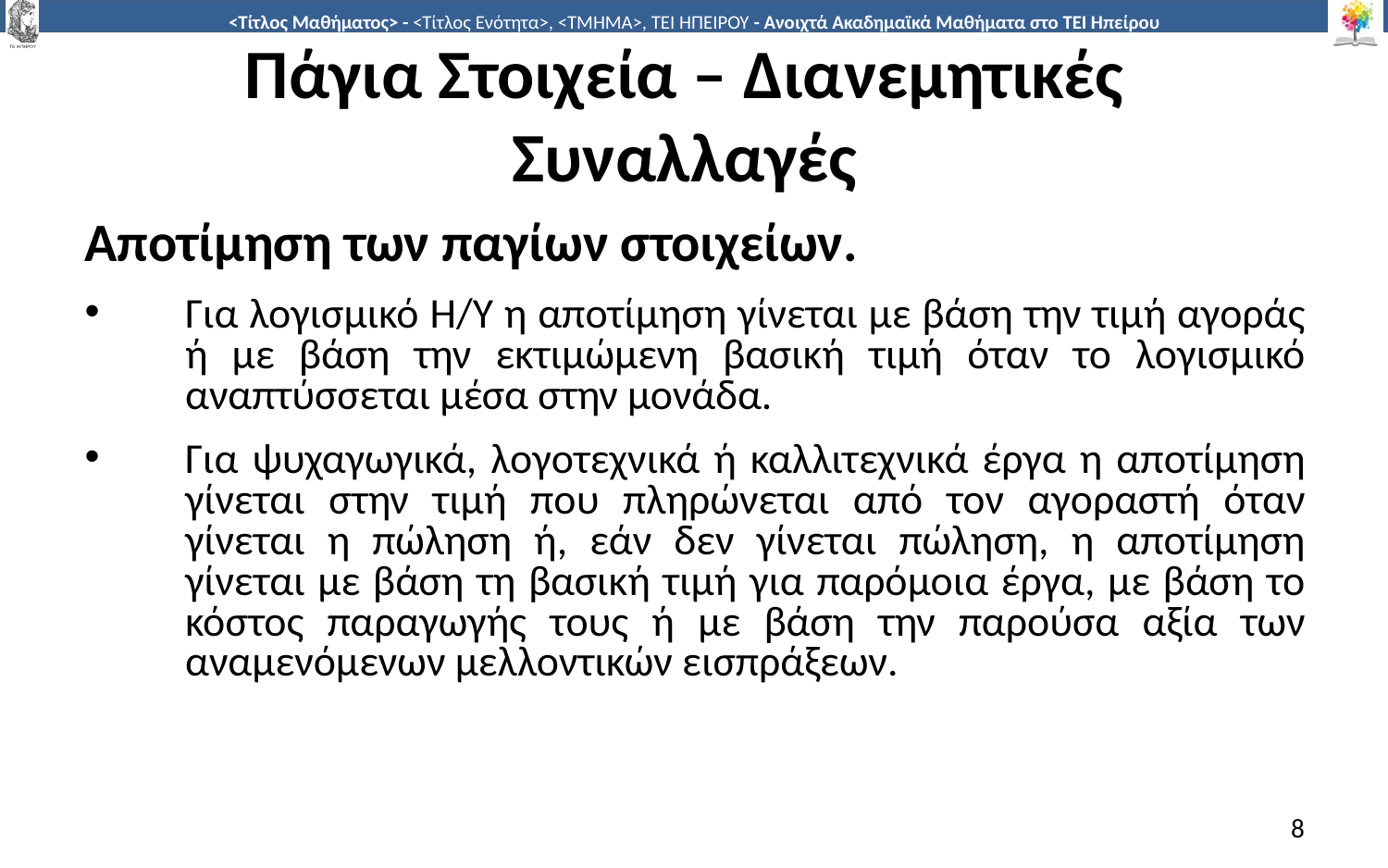

# Πάγια Στοιχεία – Διανεμητικές Συναλλαγές
Αποτίμηση των παγίων στοιχείων.
Για λογισμικό Η/Υ η αποτίμηση γίνεται με βάση την τιμή αγοράς ή με βάση την εκτιμώμενη βασική τιμή όταν το λογισμικό αναπτύσσεται μέσα στην μονάδα.
Για ψυχαγωγικά, λογοτεχνικά ή καλλιτεχνικά έργα η αποτίμηση γίνεται στην τιμή που πληρώνεται από τον αγοραστή όταν γίνεται η πώληση ή, εάν δεν γίνεται πώληση, η αποτίμηση γίνεται με βάση τη βασική τιμή για παρόμοια έργα, με βάση το κόστος παραγωγής τους ή με βάση την παρούσα αξία των αναμενόμενων μελλοντικών εισπράξεων.

8